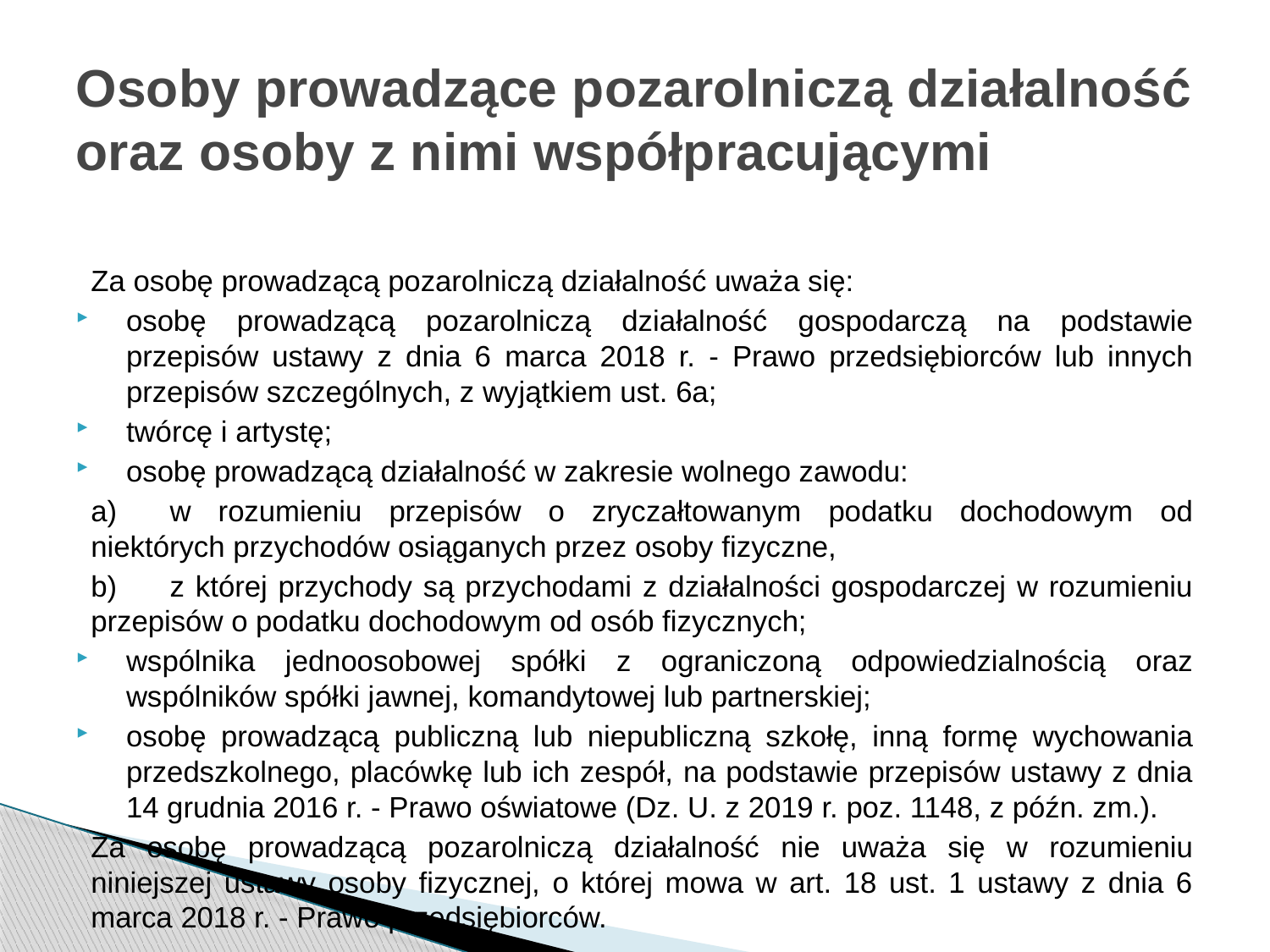

# Osoby prowadzące pozarolniczą działalność oraz osoby z nimi współpracującymi
	Za osobę prowadzącą pozarolniczą działalność uważa się:
	osobę prowadzącą pozarolniczą działalność gospodarczą na podstawie przepisów ustawy z dnia 6 marca 2018 r. - Prawo przedsiębiorców lub innych przepisów szczególnych, z wyjątkiem ust. 6a;
	twórcę i artystę;
	osobę prowadzącą działalność w zakresie wolnego zawodu:
a)	w rozumieniu przepisów o zryczałtowanym podatku dochodowym od niektórych przychodów osiąganych przez osoby fizyczne,
b)	z której przychody są przychodami z działalności gospodarczej w rozumieniu przepisów o podatku dochodowym od osób fizycznych;
	wspólnika jednoosobowej spółki z ograniczoną odpowiedzialnością oraz wspólników spółki jawnej, komandytowej lub partnerskiej;
	osobę prowadzącą publiczną lub niepubliczną szkołę, inną formę wychowania przedszkolnego, placówkę lub ich zespół, na podstawie przepisów ustawy z dnia 14 grudnia 2016 r. - Prawo oświatowe (Dz. U. z 2019 r. poz. 1148, z późn. zm.).
	Za osobę prowadzącą pozarolniczą działalność nie uważa się w rozumieniu niniejszej ustawy osoby fizycznej, o której mowa w art. 18 ust. 1 ustawy z dnia 6 marca 2018 r. - Prawo przedsiębiorców.